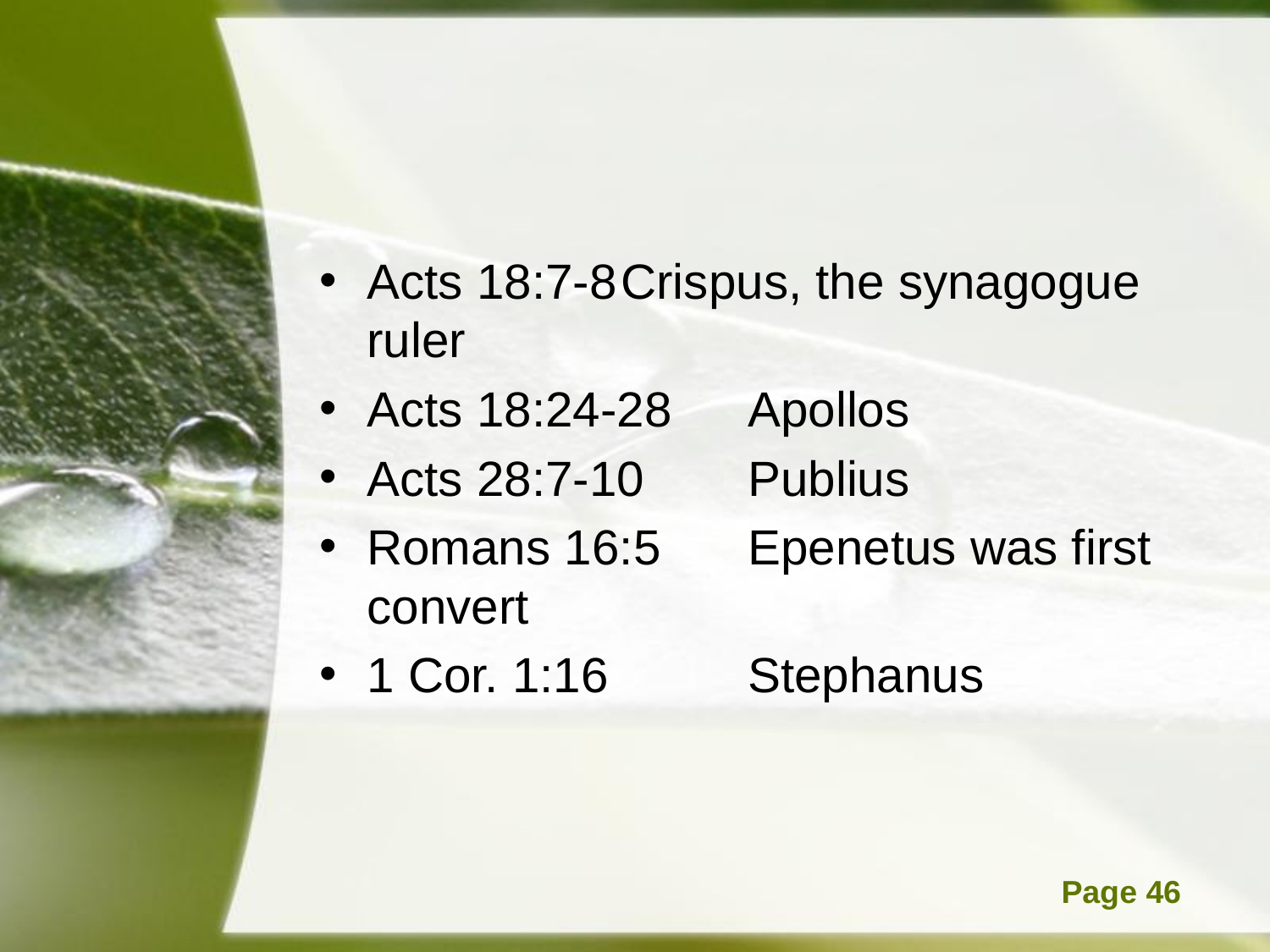

#
Acts 18:7-8	Crispus, the synagogue ruler
Acts 18:24-28	Apollos
Acts 28:7-10	Publius
Romans 16:5	Epenetus was first convert
1 Cor. 1:16 	Stephanus